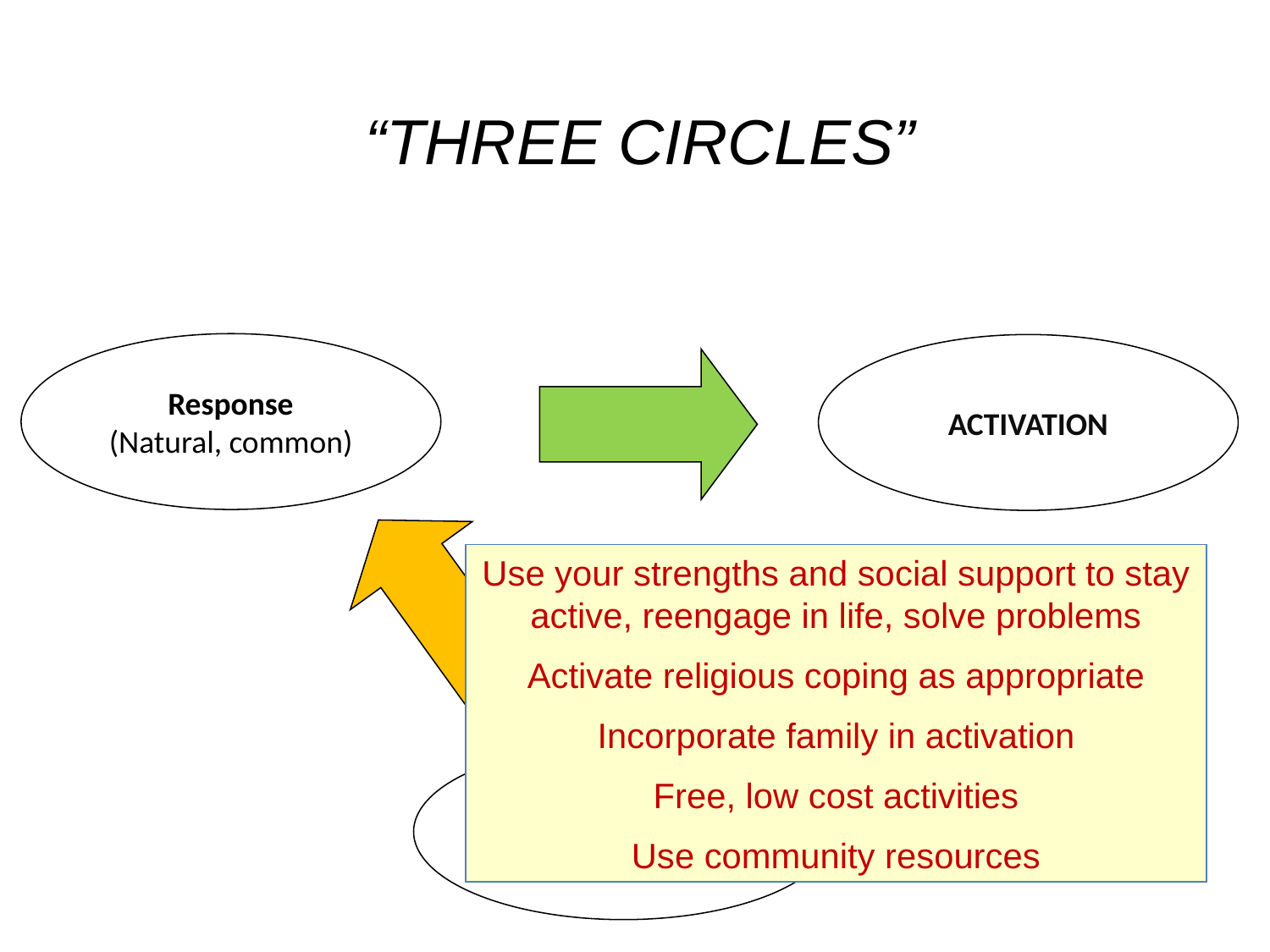

“THREE CIRCLES”
Response
(Natural, common)
ACTIVATION

Use your strengths and social support to stay active, reengage in life, solve problems
Activate religious coping as appropriate
Incorporate family in activation
Free, low cost activities
Use community resources
NEGATIVE
LIFE EXPERIENCES
19